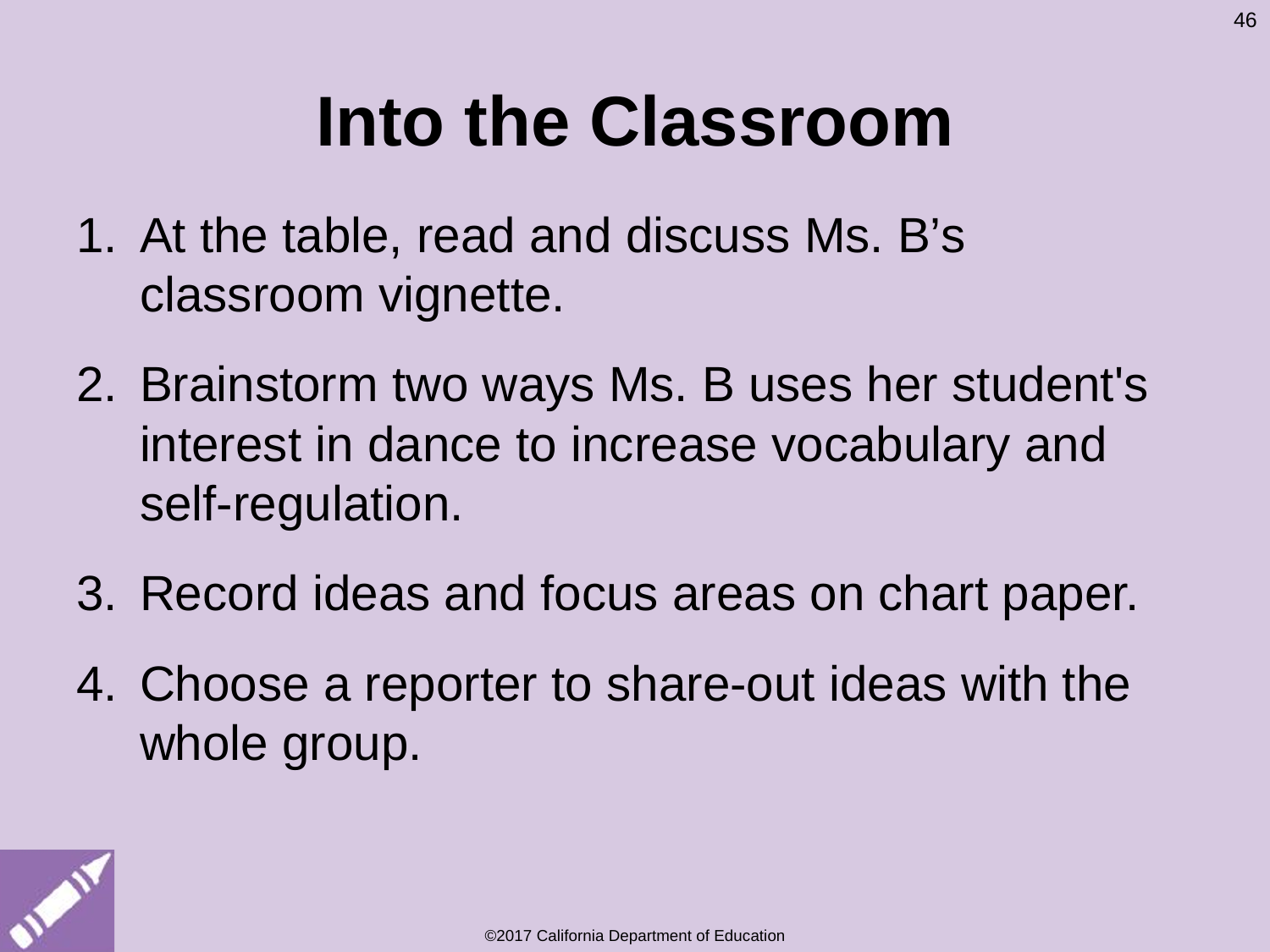

46
# Into the Classroom
At the table, read and discuss Ms. B’s classroom vignette.
Brainstorm two ways Ms. B uses her student's interest in dance to increase vocabulary and self-regulation.
Record ideas and focus areas on chart paper.
Choose a reporter to share-out ideas with the whole group.